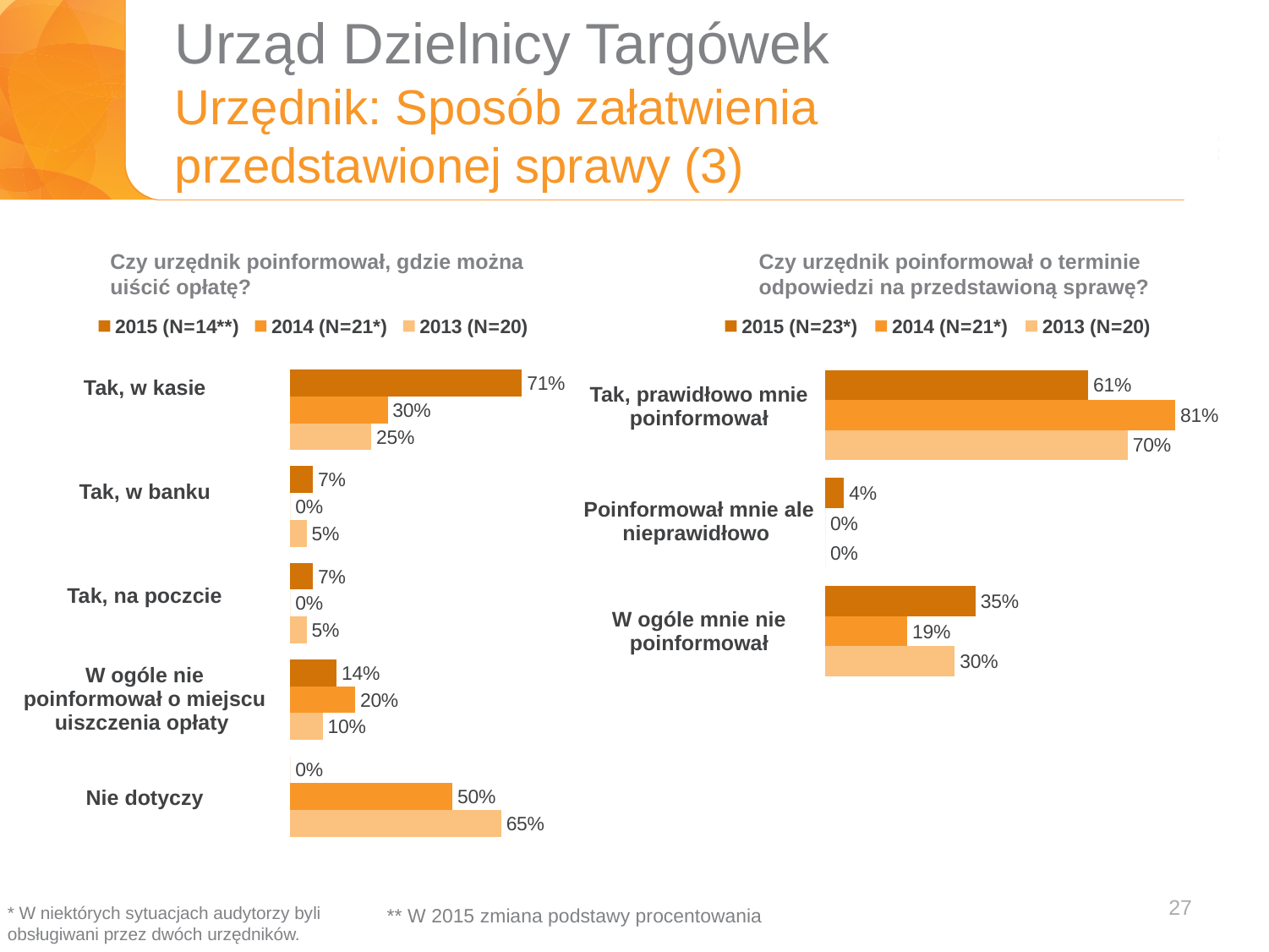

# Urząd Dzielnicy Targówek Urzędnik: Sposób załatwienia przedstawionej sprawy (3)
Czy urzędnik poinformował, gdzie można uiścić opłatę?
Czy urzędnik poinformował o terminie odpowiedzi na przedstawioną sprawę?

### Chart

| Category | 2015 (N=14**) | 2014 (N=21*) | 2013 (N=20) |
|---|---|---|---|
|  | None | None | None |
|  | None | None | None |
|  | None | None | None |

### Chart

| Category | 2015 (N=23*) | 2014 (N=21*) | 2013 (N=20) |
|---|---|---|---|
|  | None | None | None |
|  | None | None | None |
|  | None | None | None |
| Tak, w kasie |
| --- |
| Tak, w banku |
| Tak, na poczcie |
| W ogóle nie poinformował o miejscu uiszczenia opłaty |
| Nie dotyczy |

### Chart

| Category | 201 (N=x) | 2014 (N=x) | 2013 (N=20) |
|---|---|---|---|
| Tak, w kasie  | 0.714285714285714 | 0.3 | 0.25 |
| Tak, w banku | 0.07 | 0.0 | 0.05 |
| Tak, na poczcie | 0.07 | 0.0 | 0.05 |
| W ogóle nie poinformował o miejscu uiszczenia opłaty  | 0.14285714285714285 | 0.2 | 0.1 |
| Nie dotyczy  | 0.0 | 0.5 | 0.65 |
| Tak, prawidłowo mnie poinformował |
| --- |
| Poinformował mnie ale nieprawidłowo |
| W ogóle mnie nie poinformował |

### Chart

| Category | 2015 (N=x) | 2014 (N=x) | 2013 (N=20) |
|---|---|---|---|
| Tak, prawidłowo mnie poinformował | 0.6086956521739134 | 0.81 | 0.7000000000000001 |
| Poinformował mnie ale nieprawidłowo  | 0.04347826086956522 | 0.0 | 0.0 |
| W ogóle mnie nie poinformował | 0.34782608695652184 | 0.19 | 0.30000000000000004 |
27
* W niektórych sytuacjach audytorzy byli obsługiwani przez dwóch urzędników.
** W 2015 zmiana podstawy procentowania